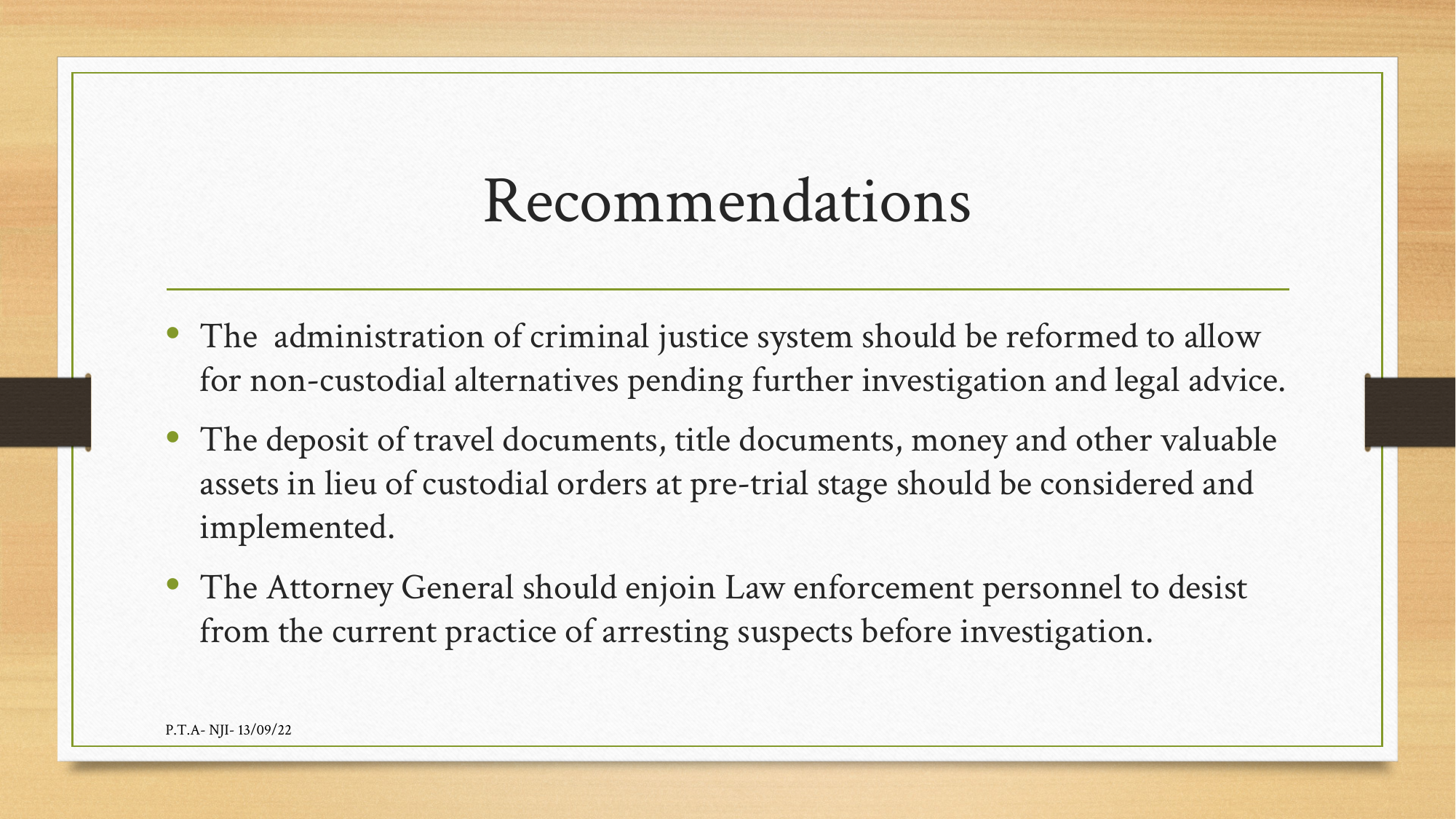

# Recommendations
The  administration of criminal justice system should be reformed to allow for non-custodial alternatives pending further investigation and legal advice.
The deposit of travel documents, title documents, money and other valuable assets in lieu of custodial orders at pre-trial stage should be considered and implemented.
The Attorney General should enjoin Law enforcement personnel to desist from the current practice of arresting suspects before investigation.

P.T.A- NJI- 13/09/22
12